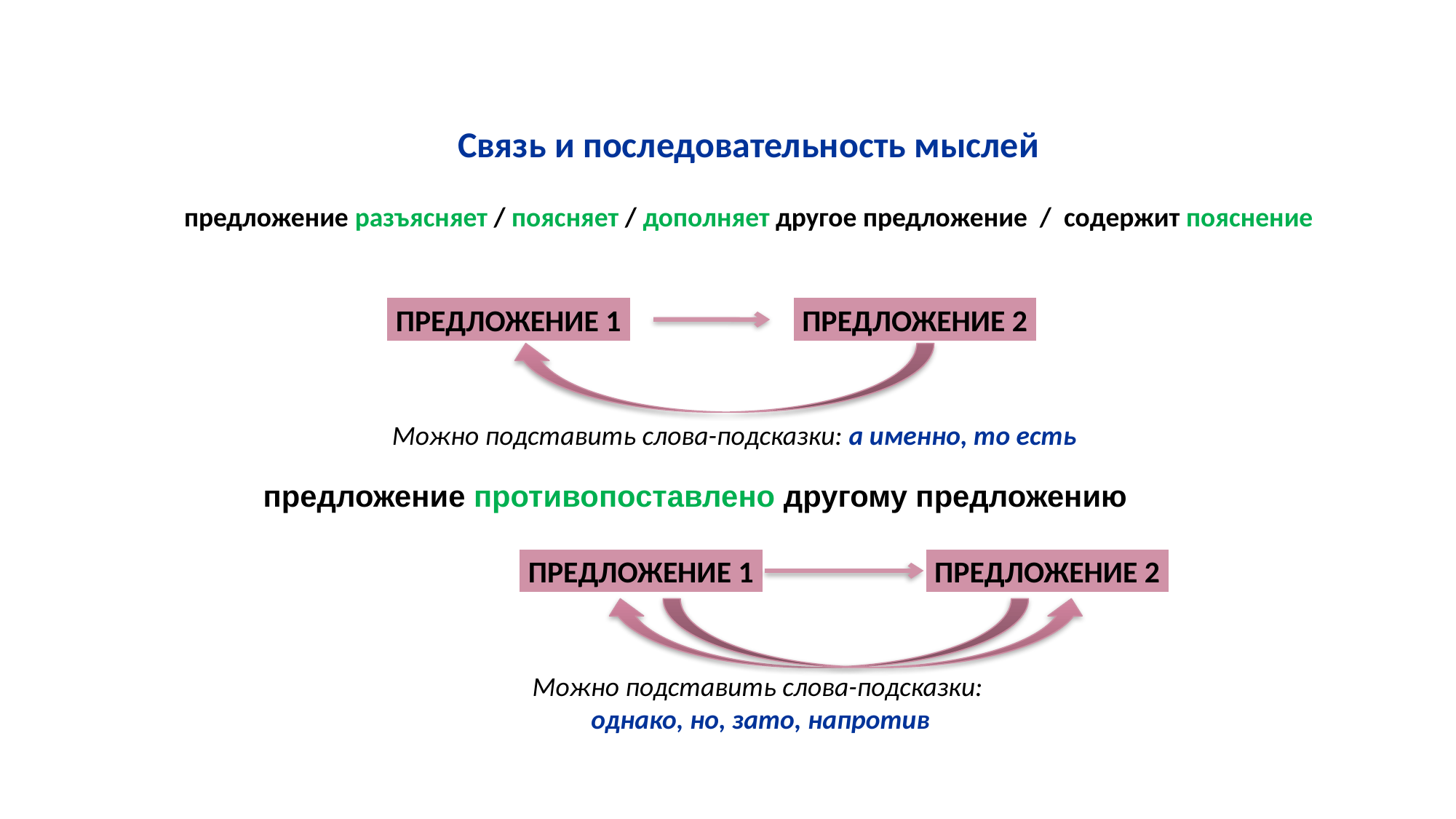

Связь и последовательность мыслей

предложение разъясняет / поясняет / дополняет другое предложение  /  содержит пояснение
ПРЕДЛОЖЕНИЕ 1
ПРЕДЛОЖЕНИЕ 2

Можно подставить слова-подсказки: а именно, то есть
предложение противопоставлено другому предложению

ПРЕДЛОЖЕНИЕ 1
ПРЕДЛОЖЕНИЕ 2

Можно подставить слова-подсказки:
однако, но, зато, напротив